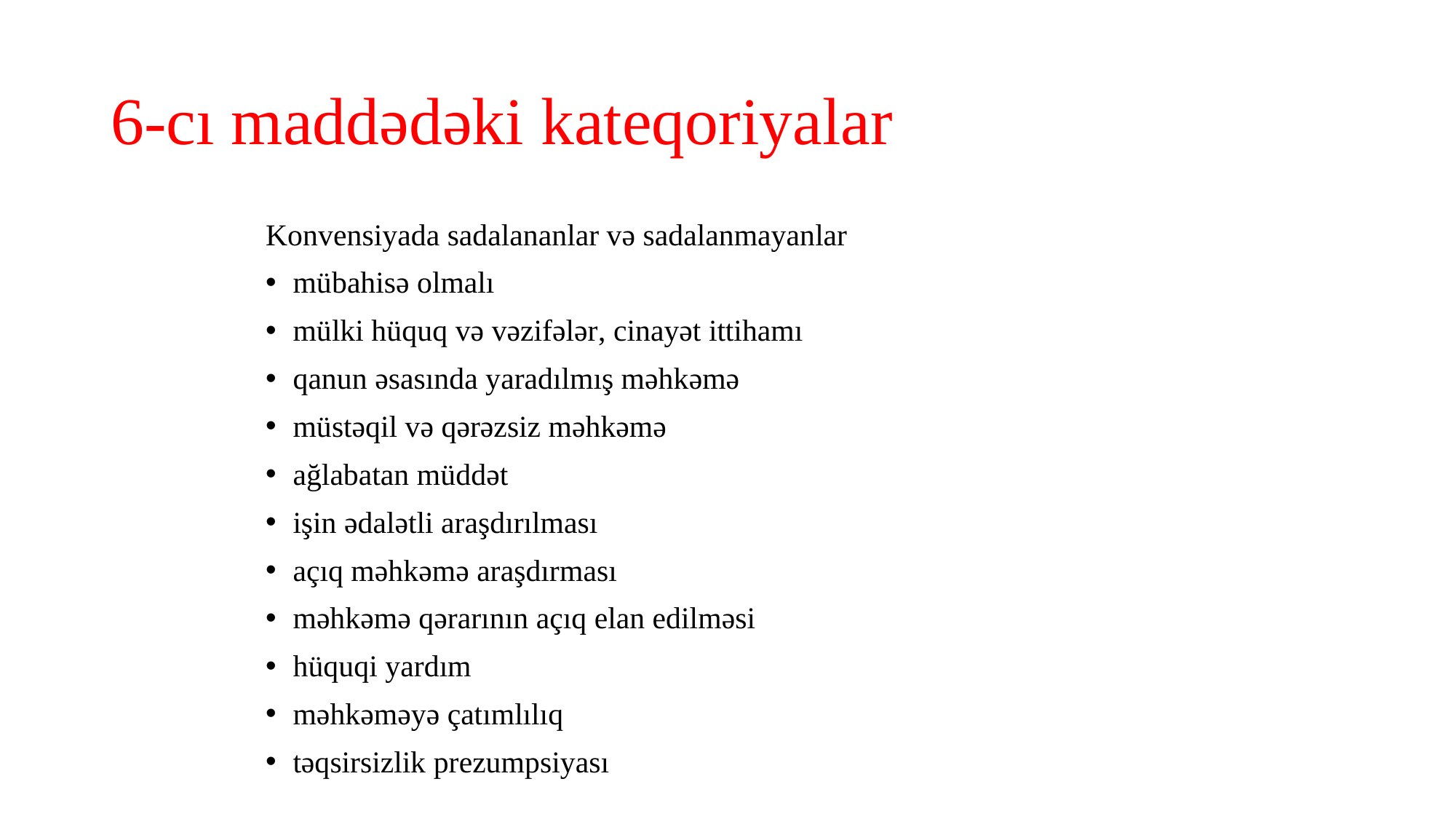

# 6-cı maddədəki kateqoriyalar
Konvensiyada sadalananlar və sadalanmayanlar
mübahisə olmalı
mülki hüquq və vəzifələr, cinayət ittihamı
qanun əsasında yaradılmış məhkəmə
müstəqil və qərəzsiz məhkəmə
ağlabatan müddət
işin ədalətli araşdırılması
açıq məhkəmə araşdırması
məhkəmə qərarının açıq elan edilməsi
hüquqi yardım
məhkəməyə çatımlılıq
təqsirsizlik prezumpsiyası